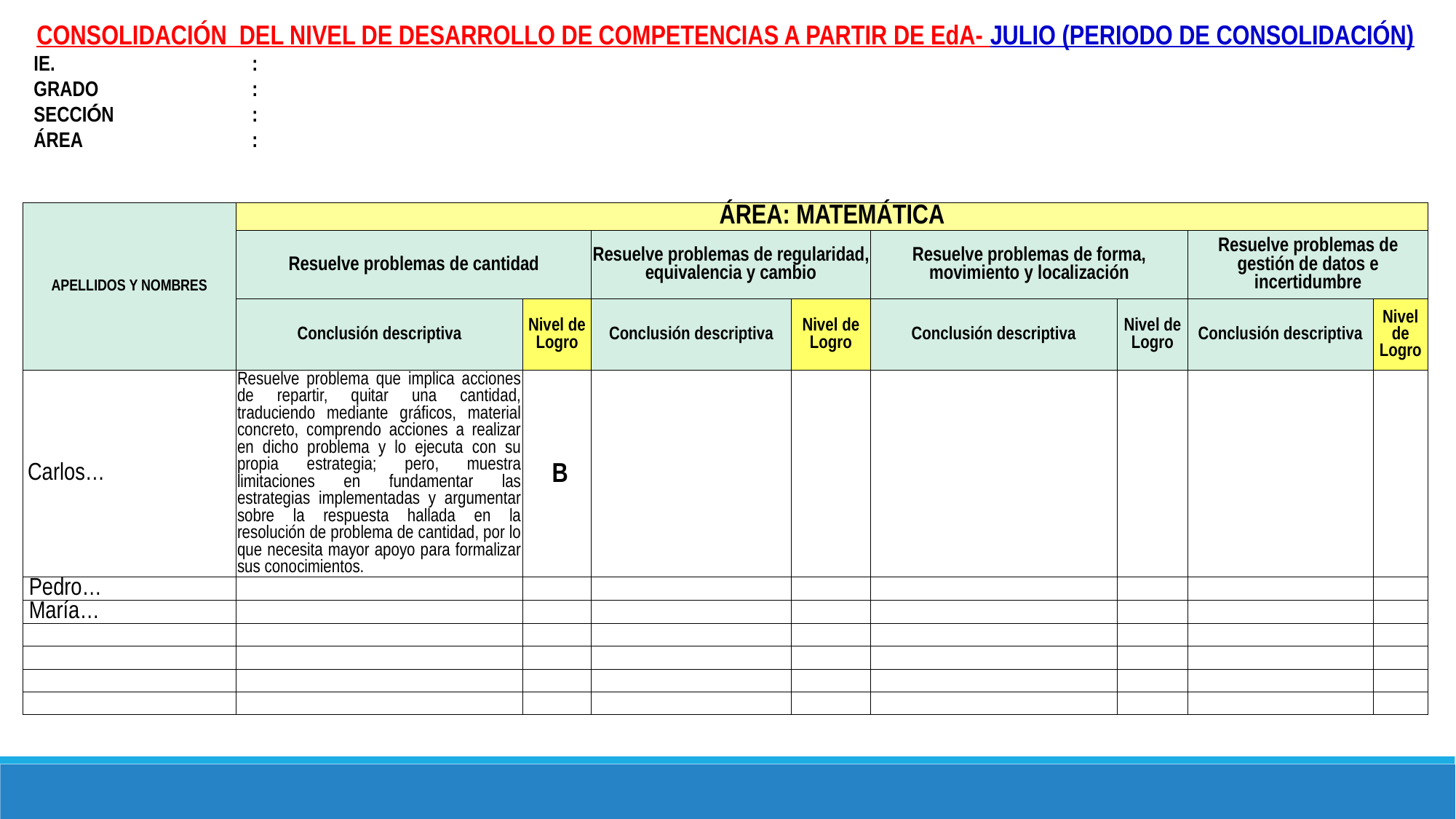

CONSOLIDACIÓN  DEL NIVEL DE DESARROLLO DE COMPETENCIAS A PARTIR DE EdA- JULIO (PERIODO DE CONSOLIDACIÓN)
IE.		:
GRADO		:
SECCIÓN		:
ÁREA		:
| APELLIDOS Y NOMBRES | ÁREA: MATEMÁTICA |  |  |  |  |  |  |  |
| --- | --- | --- | --- | --- | --- | --- | --- | --- |
|  | Resuelve problemas de cantidad |  | Resuelve problemas de regularidad, equivalencia y cambio |  | Resuelve problemas de forma, movimiento y localización |  | Resuelve problemas de gestión de datos e incertidumbre |  |
|  | Conclusión descriptiva | Nivel de Logro | Conclusión descriptiva | Nivel de Logro | Conclusión descriptiva | Nivel de Logro | Conclusión descriptiva | Nivel de Logro |
| Carlos… | Resuelve problema que implica acciones de repartir, quitar una cantidad, traduciendo mediante gráficos, material concreto, comprendo acciones a realizar en dicho problema y lo ejecuta con su propia estrategia; pero, muestra limitaciones en fundamentar las estrategias implementadas y argumentar sobre la respuesta hallada en la resolución de problema de cantidad, por lo que necesita mayor apoyo para formalizar sus conocimientos. | B |  |  |  |  |  |  |
| Pedro… |  |  |  |  |  |  |  |  |
| María… |  |  |  |  |  |  |  |  |
|  |  |  |  |  |  |  |  |  |
|  |  |  |  |  |  |  |  |  |
|  |  |  |  |  |  |  |  |  |
|  |  |  |  |  |  |  |  |  |